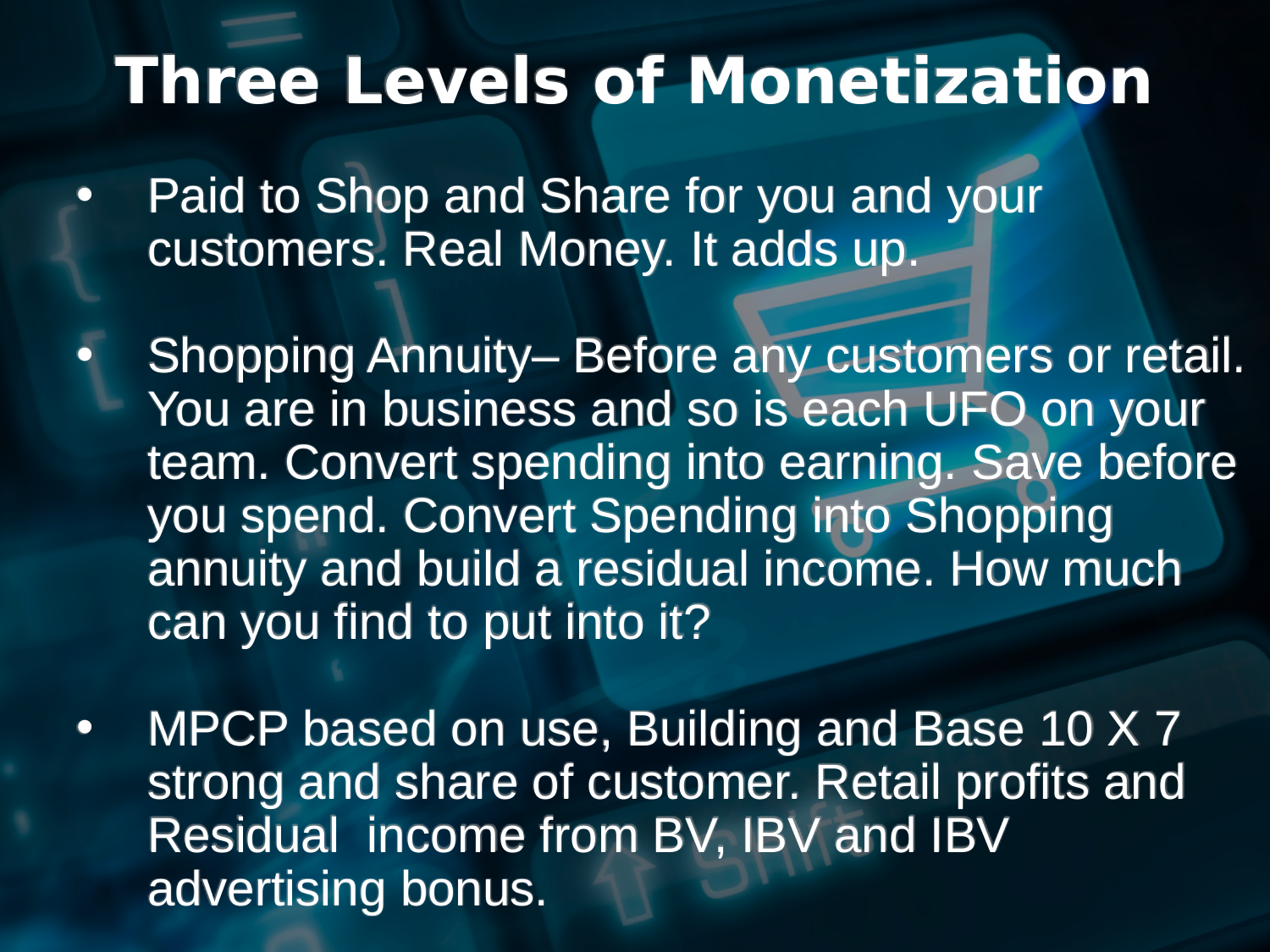

Three Levels of Monetization

Paid to Shop and Share for you and your customers. Real Money. It adds up.

Shopping Annuity– Before any customers or retail. You are in business and so is each UFO on your team. Convert spending into earning. Save before you spend. Convert Spending into Shopping annuity and build a residual income. How much can you find to put into it?

MPCP based on use, Building and Base 10 X 7 strong and share of customer. Retail profits and Residual  income from BV, IBV and IBV advertising bonus.